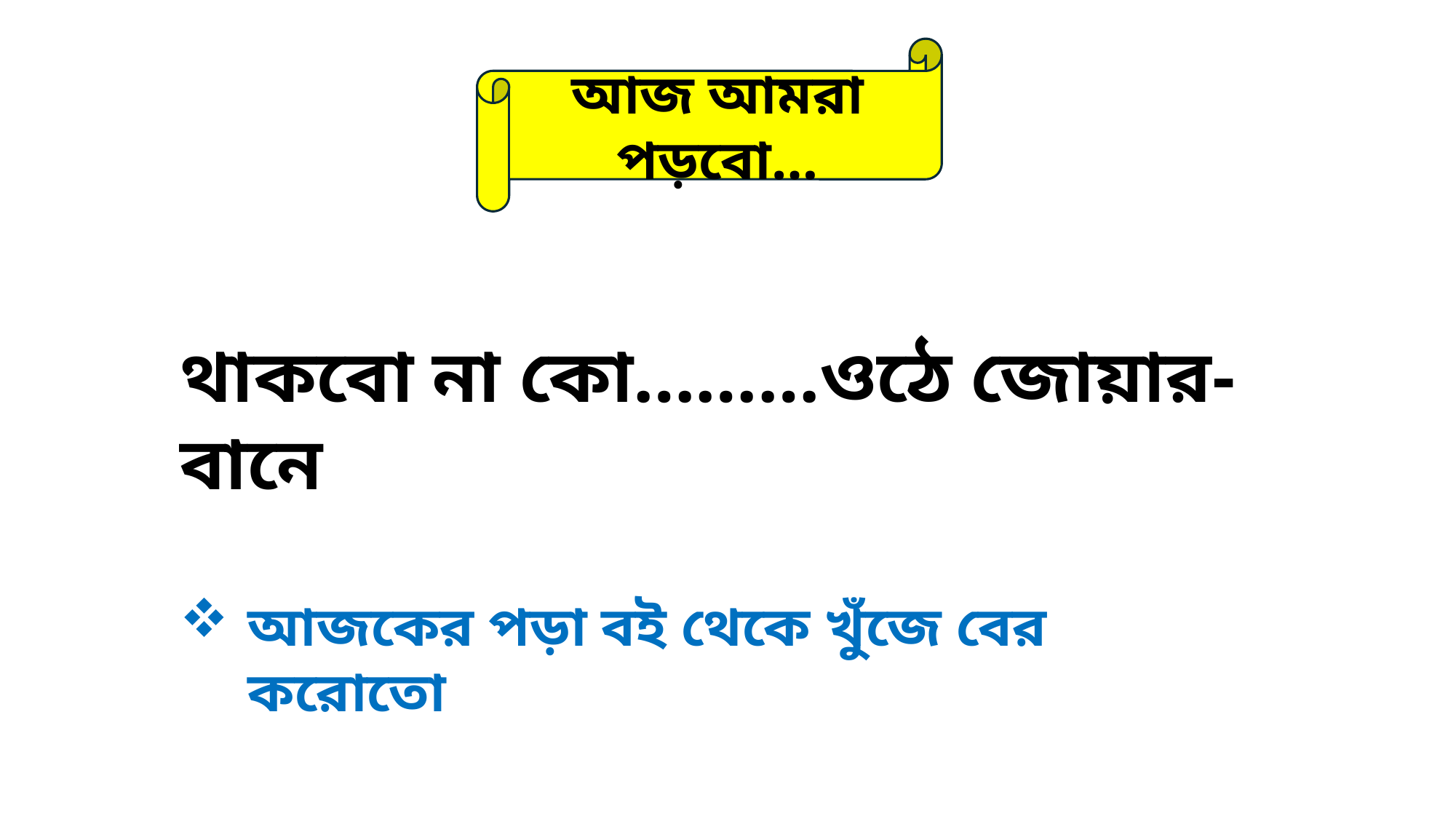

আজ আমরা পড়বো…
থাকবো না কো………ওঠে জোয়ার-বানে

আজকের পড়া বই থেকে খুঁজে বের করোতো